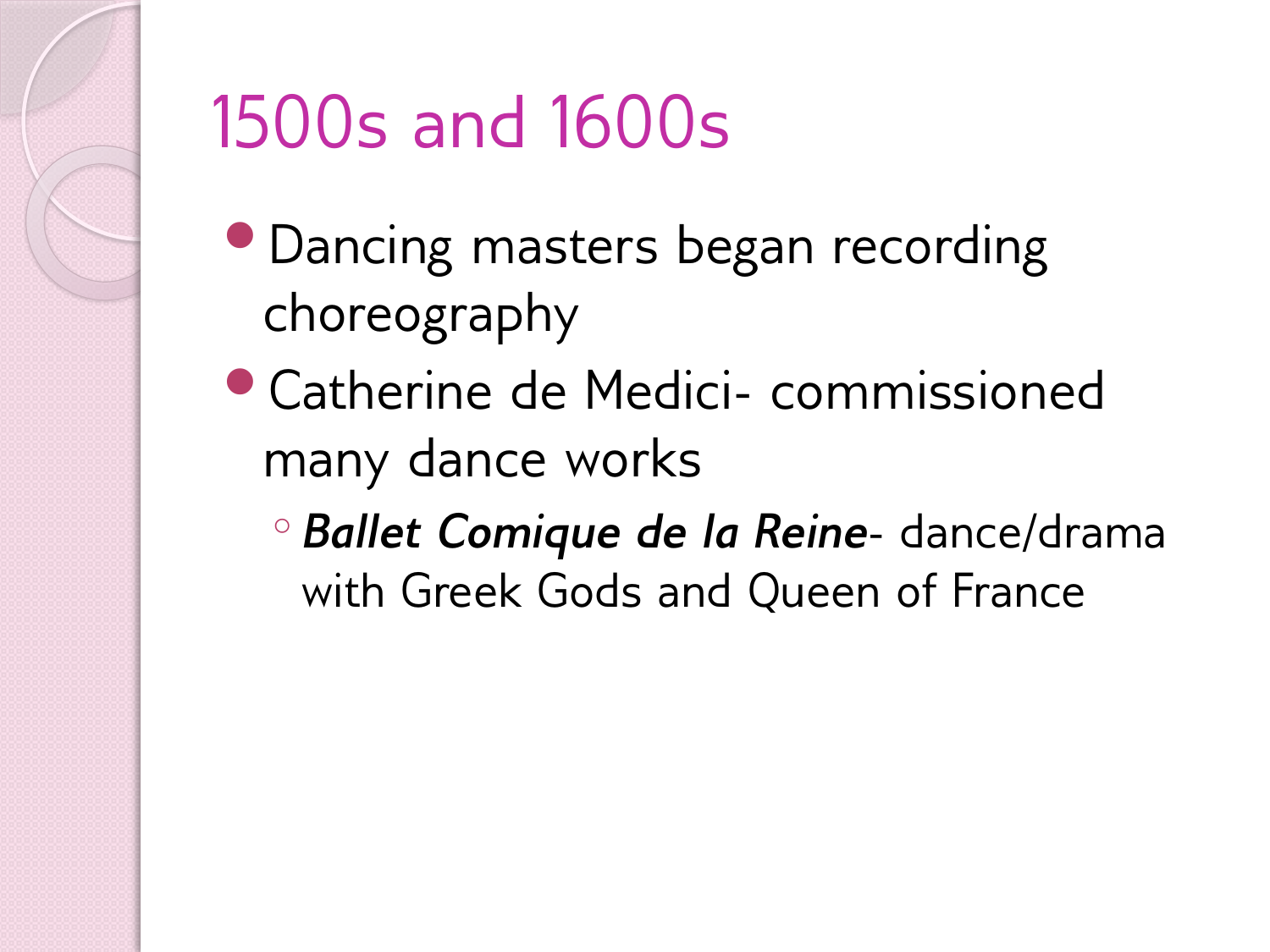

# 1500s and 1600s
Dancing masters began recording choreography
Catherine de Medici- commissioned many dance works
Ballet Comique de la Reine- dance/drama with Greek Gods and Queen of France